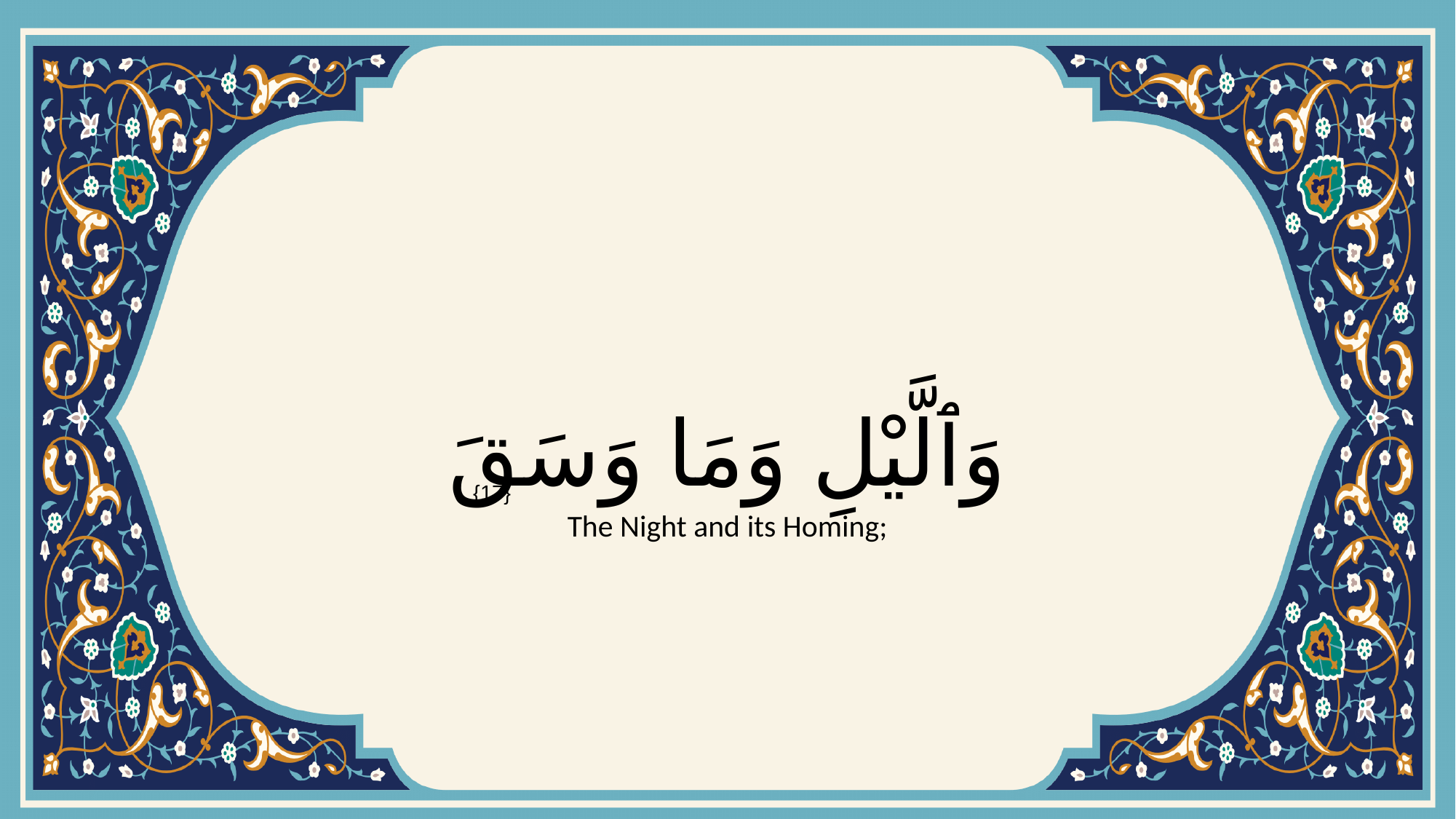

# وَٱلَّيْلِ وَمَا وَسَقَ
{17}
The Night and its Homing;